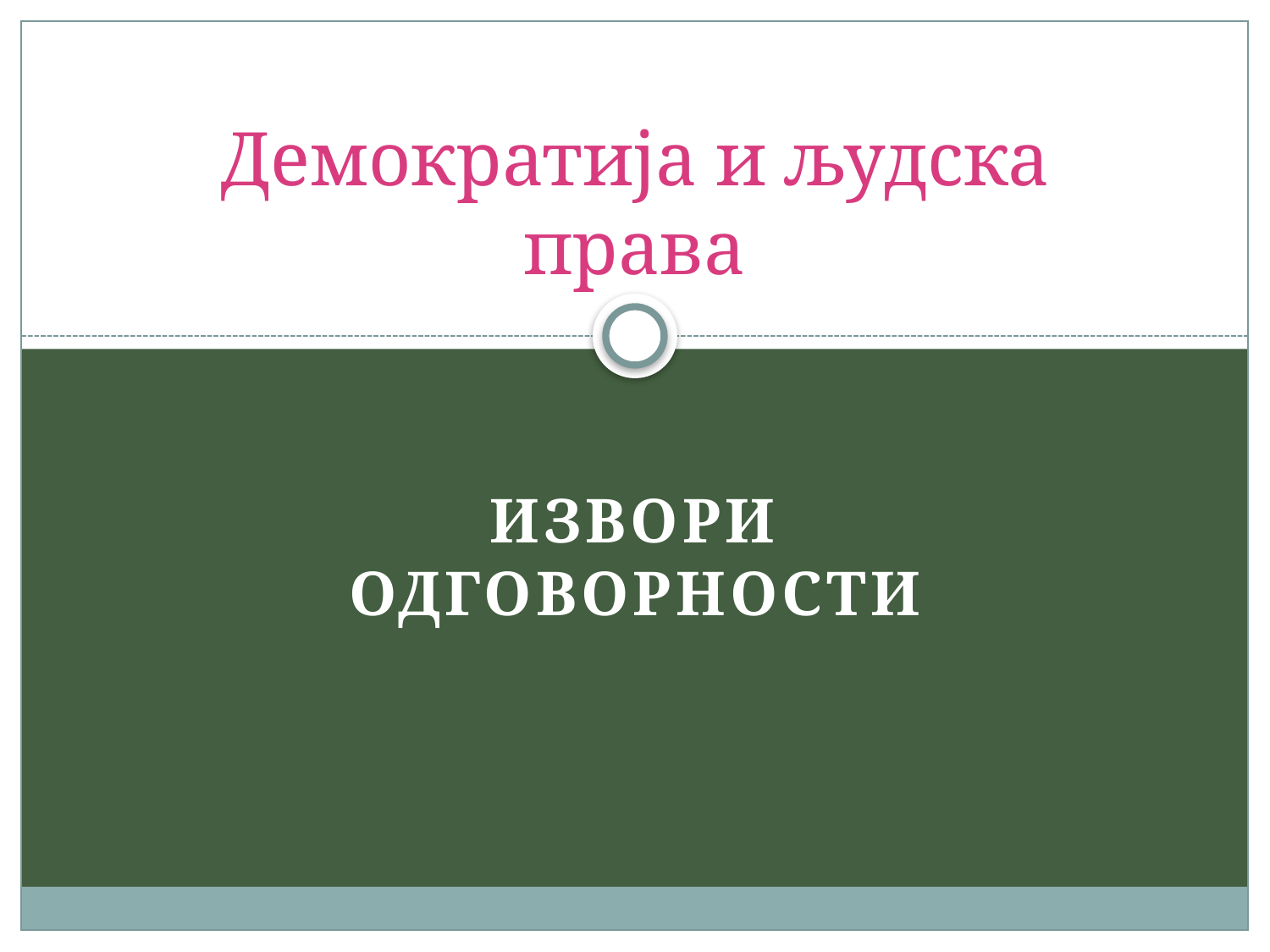

# Демократија и људска права

ИЗВОРИ ОДГОВОРНОСТИ